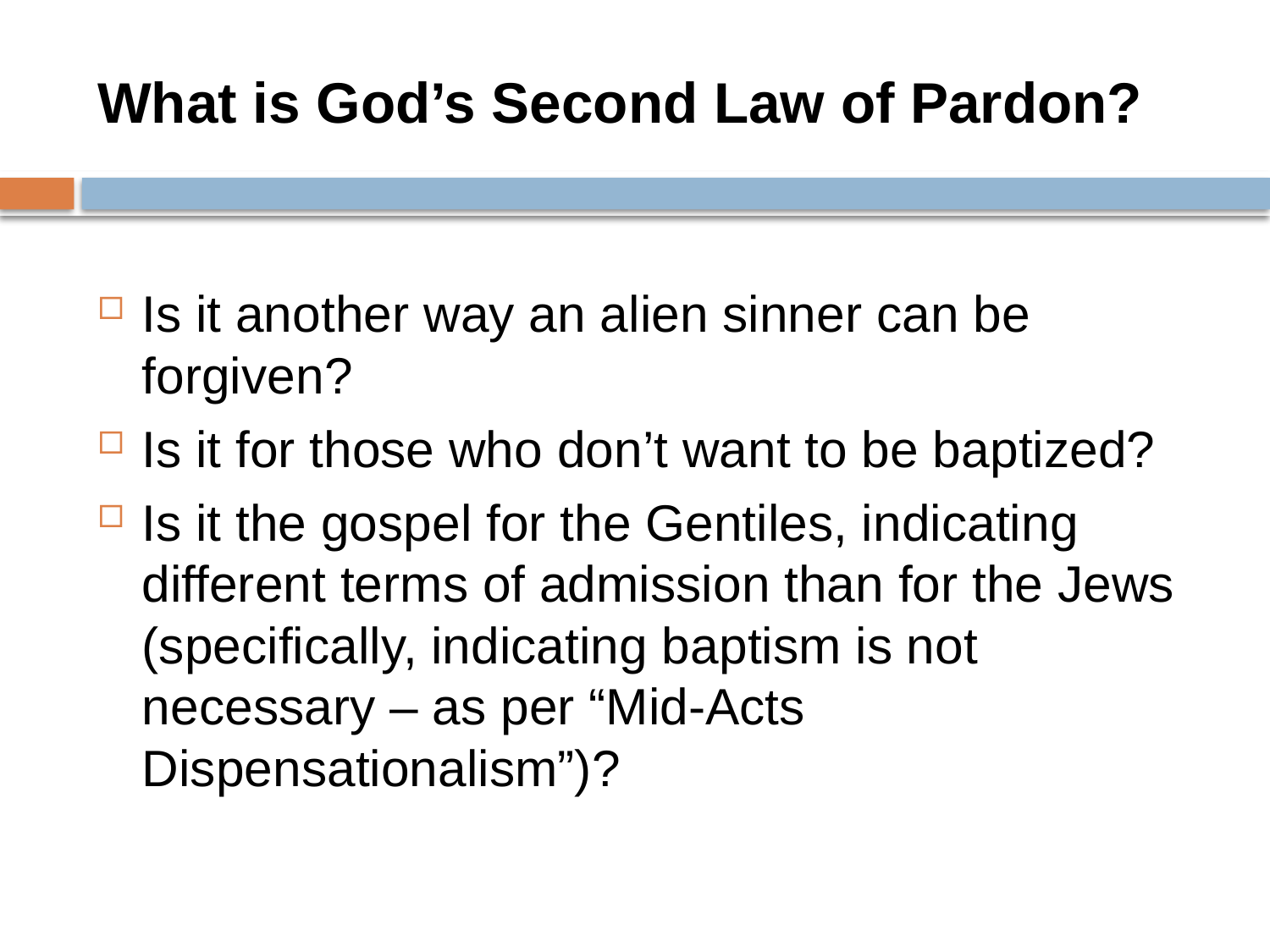

# What is God’s Second Law of Pardon?
Is it another way an alien sinner can be forgiven?
Is it for those who don’t want to be baptized?
Is it the gospel for the Gentiles, indicating different terms of admission than for the Jews (specifically, indicating baptism is not necessary – as per “Mid-Acts Dispensationalism”)?